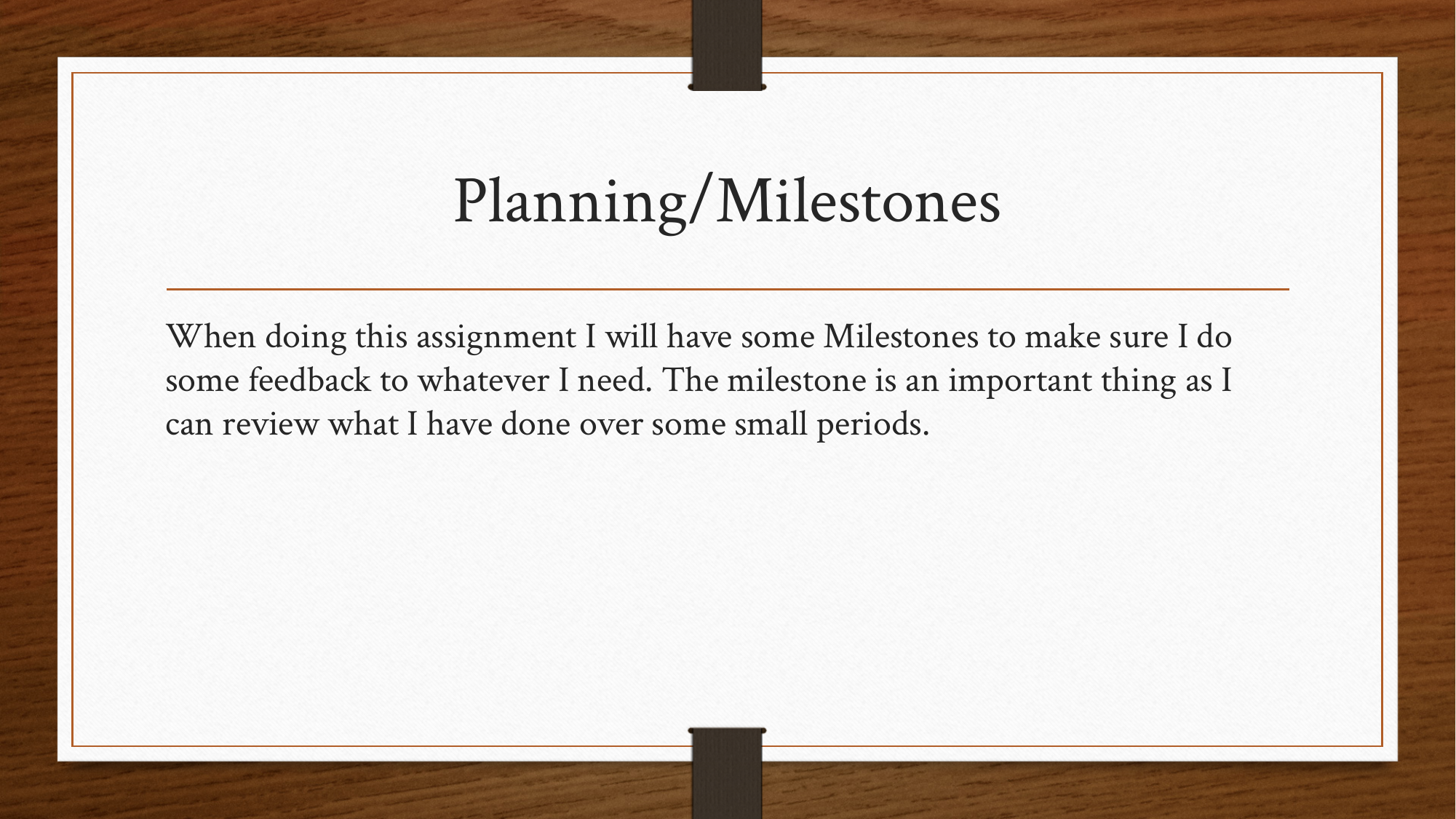

# Planning/Milestones
When doing this assignment I will have some Milestones to make sure I do some feedback to whatever I need. The milestone is an important thing as I can review what I have done over some small periods.